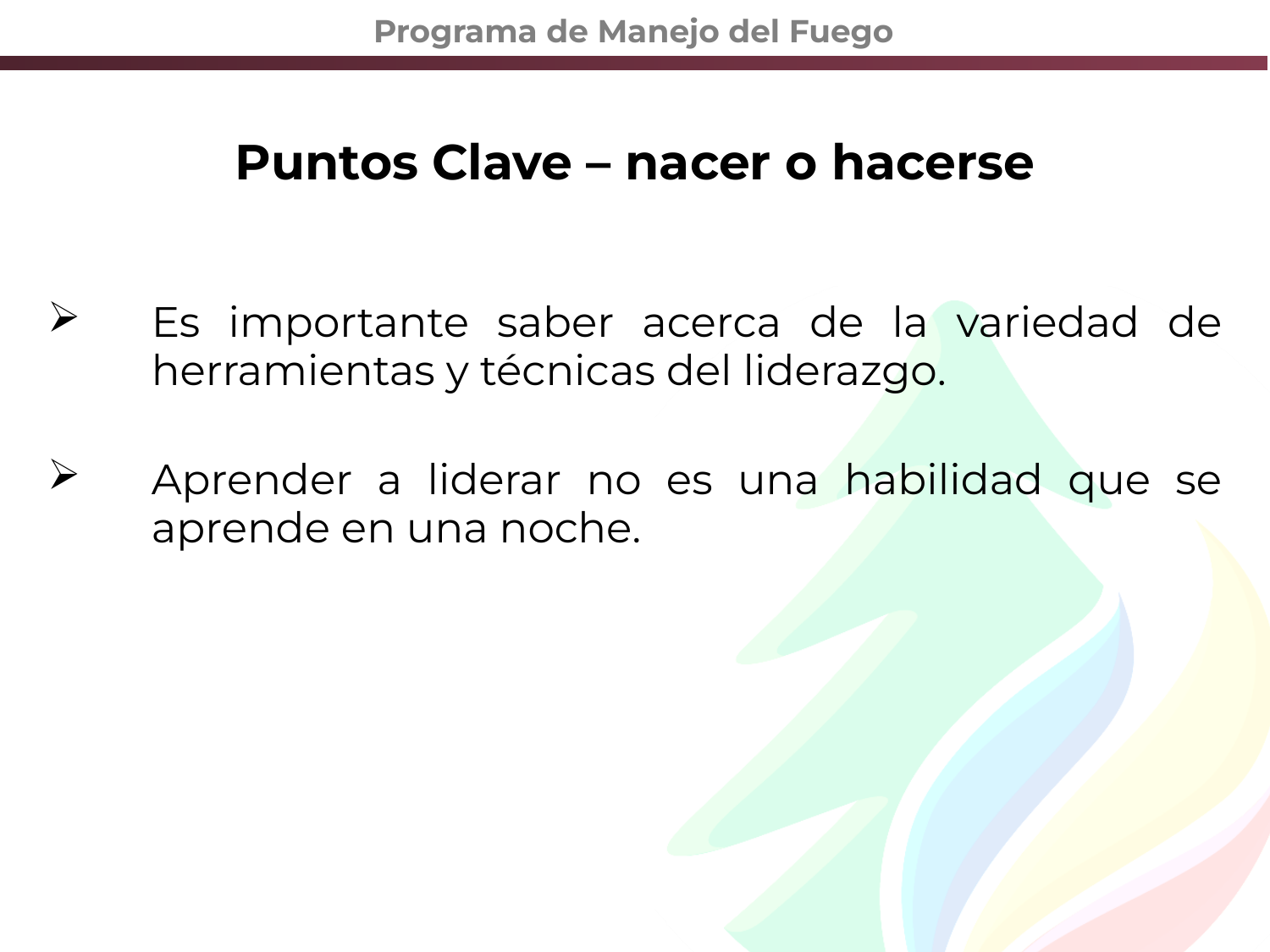

# Puntos Clave – nacer o hacerse
Es importante saber acerca de la variedad de herramientas y técnicas del liderazgo.

Aprender a liderar no es una habilidad que se aprende en una noche.